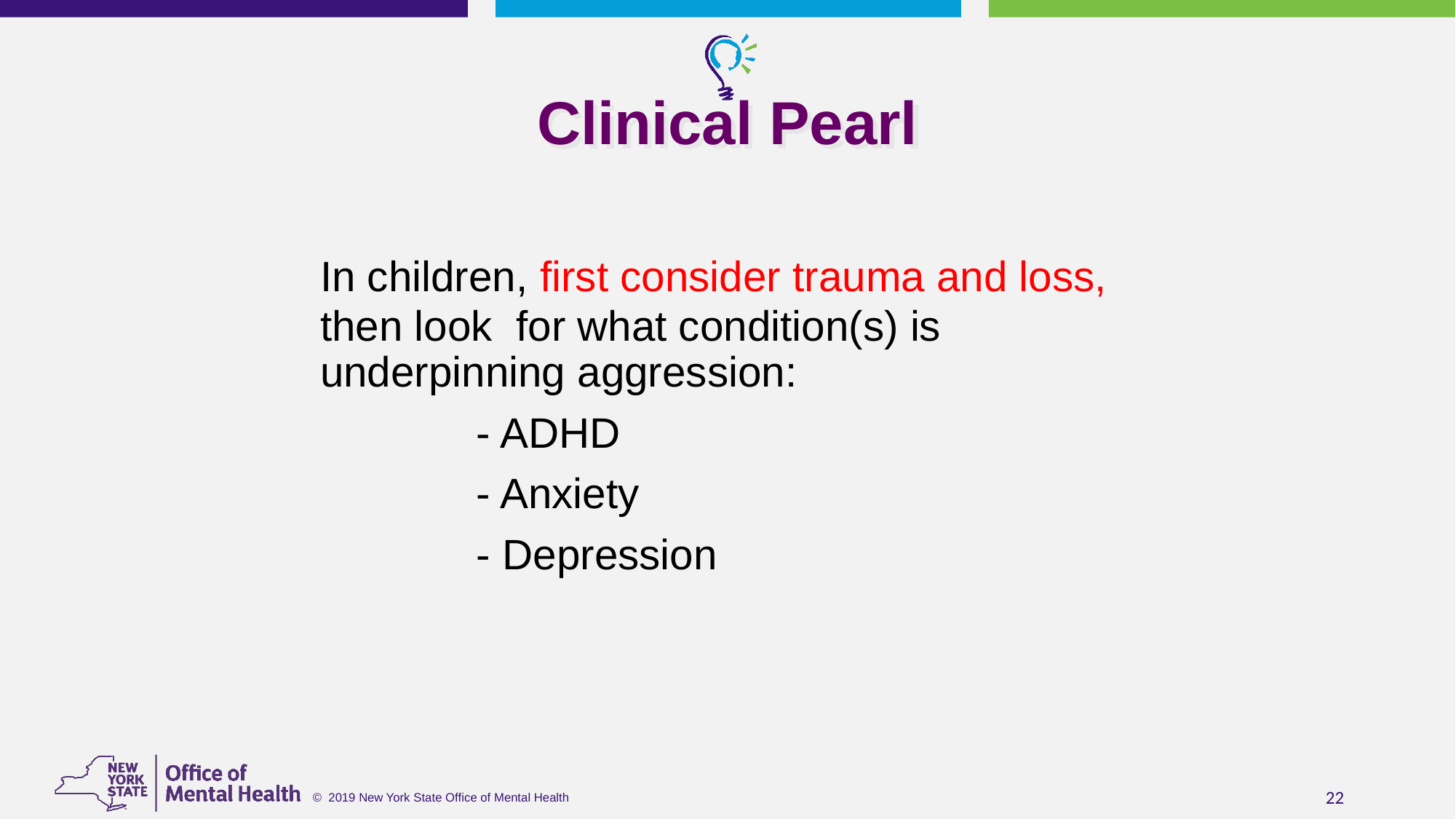

# Clinical Pearl
	In children, first consider trauma and loss, then look  for what condition(s) is underpinning aggression:
		    - ADHD
		    - Anxiety
		    - Depression